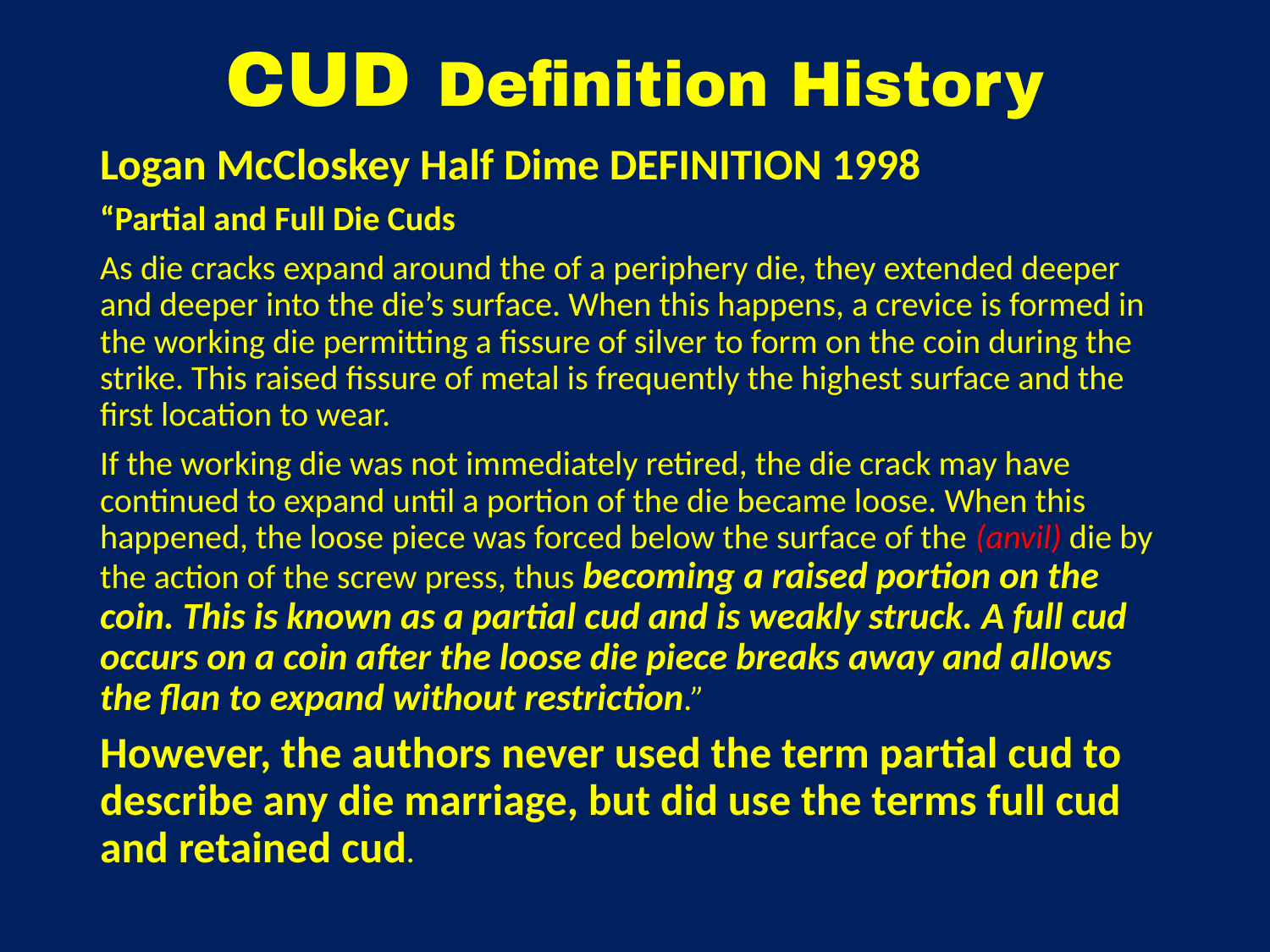

# CUD Definition History
Logan McCloskey Half Dime DEFINITION 1998
“Partial and Full Die Cuds
As die cracks expand around the of a periphery die, they extended deeper and deeper into the die’s surface. When this happens, a crevice is formed in the working die permitting a fissure of silver to form on the coin during the strike. This raised fissure of metal is frequently the highest surface and the first location to wear.
If the working die was not immediately retired, the die crack may have continued to expand until a portion of the die became loose. When this happened, the loose piece was forced below the surface of the (anvil) die by the action of the screw press, thus becoming a raised portion on the coin. This is known as a partial cud and is weakly struck. A full cud occurs on a coin after the loose die piece breaks away and allows the flan to expand without restriction.”
However, the authors never used the term partial cud to describe any die marriage, but did use the terms full cud and retained cud.